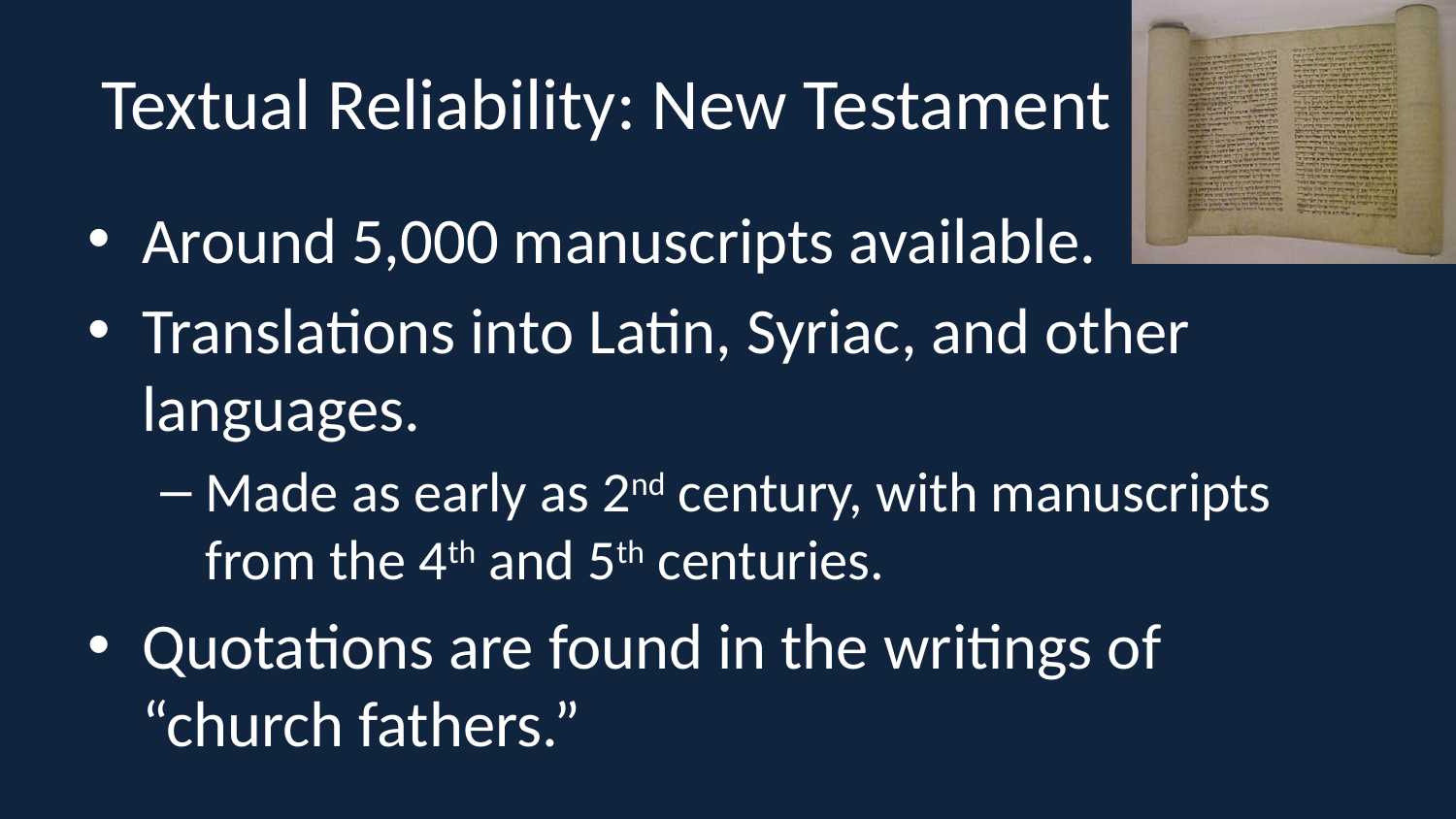

# Textual Reliability: New Testament
Around 5,000 manuscripts available.
Translations into Latin, Syriac, and other languages.
Made as early as 2nd century, with manuscripts from the 4th and 5th centuries.
Quotations are found in the writings of “church fathers.”